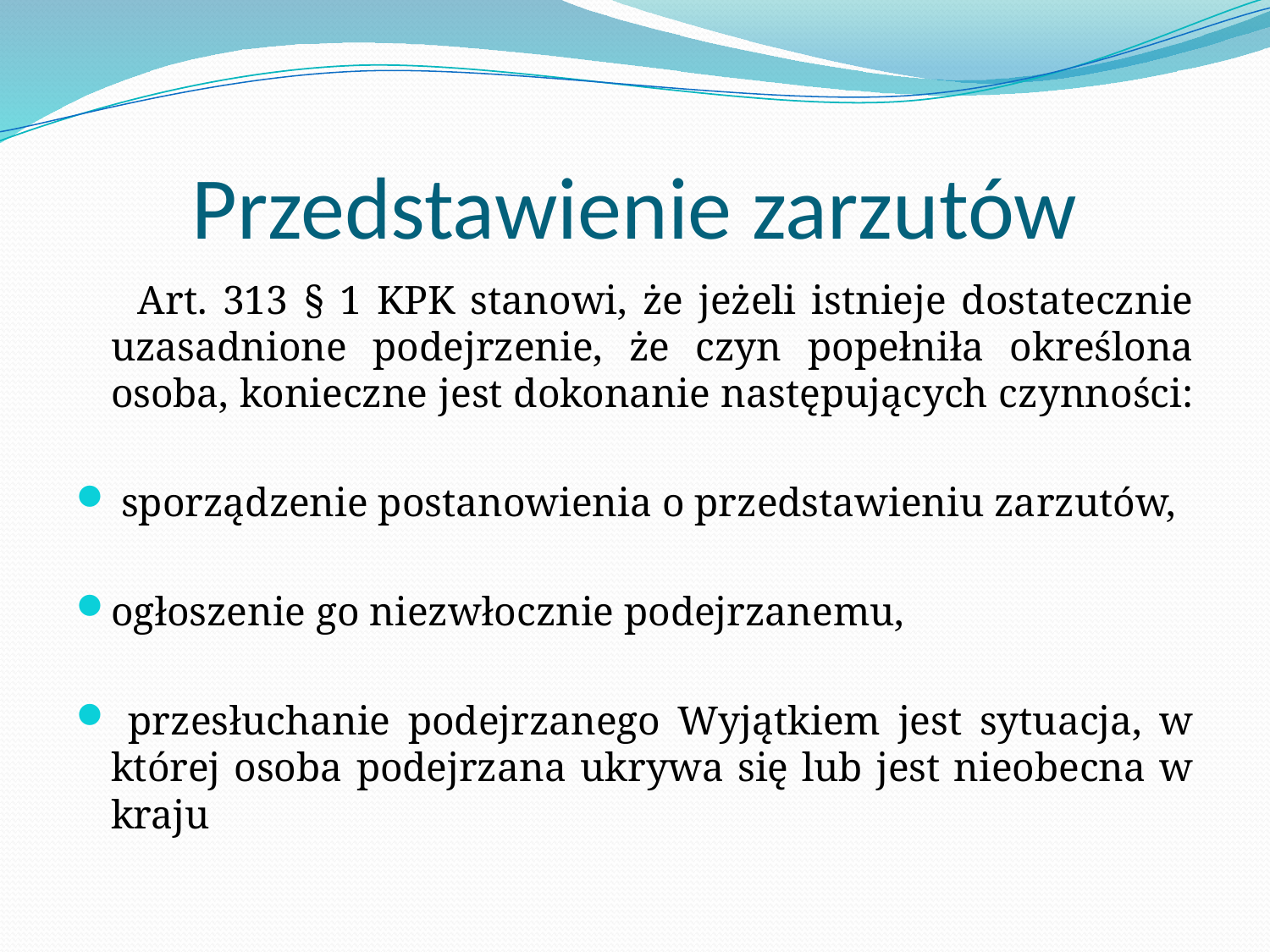

# Przedstawienie zarzutów
    Art. 313 § 1 KPK stanowi, że jeżeli istnieje dostatecznie uzasadnione podejrzenie, że czyn popełniła określona osoba, konieczne jest dokonanie następujących czynności:

 sporządzenie postanowienia o przedstawieniu zarzutów,

ogłoszenie go niezwłocznie podejrzanemu,

 przesłuchanie podejrzanego Wyjątkiem jest sytuacja, w której osoba podejrzana ukrywa się lub jest nieobecna w kraju